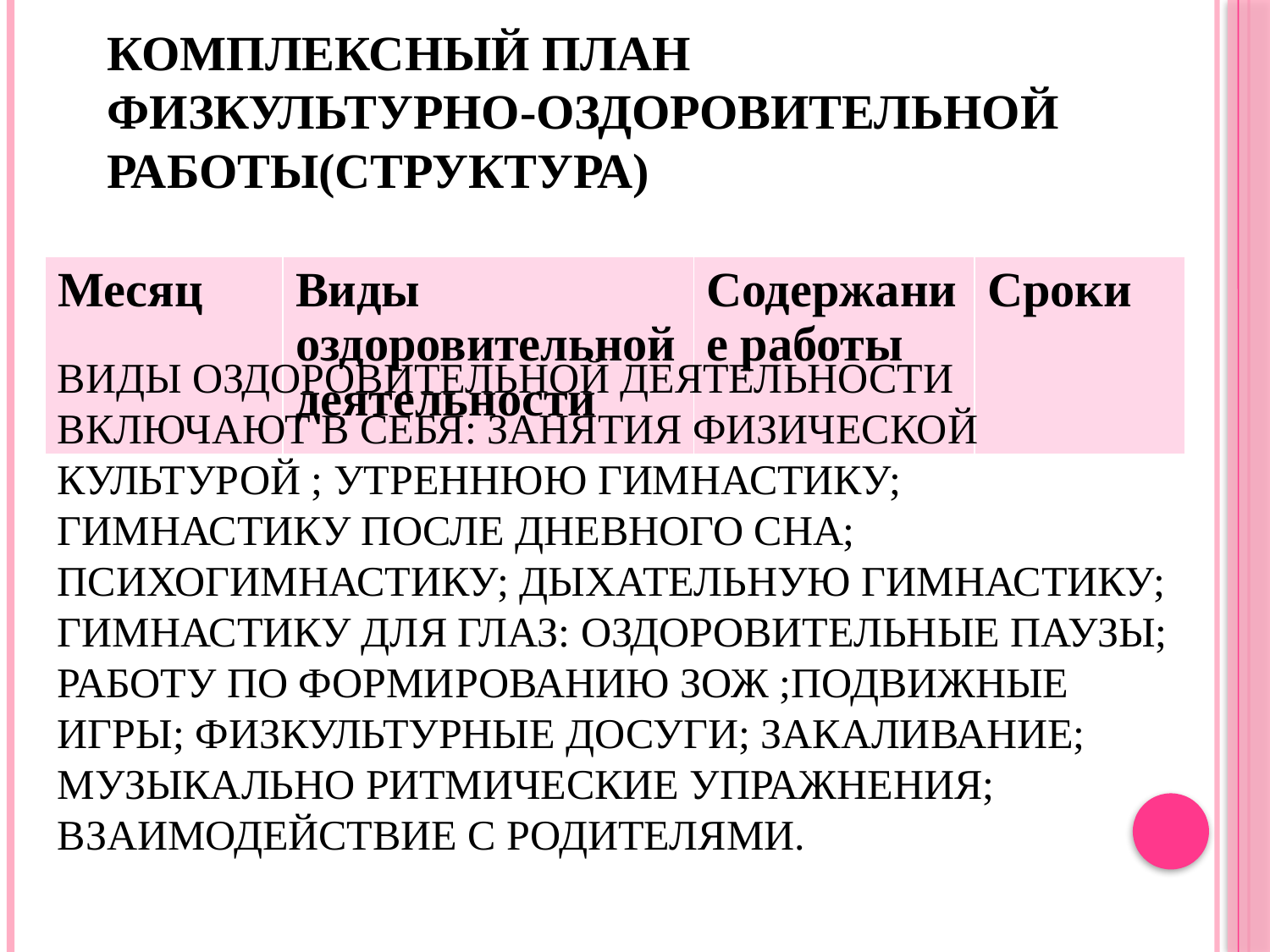

# Комплексный план  физкультурно-оздоровительной работы(структура)
| Месяц | Виды оздоровительной деятельности | Содержание работы | Сроки |
| --- | --- | --- | --- |
Виды оздоровительной деятельности включают в себя: занятия физической культурой ; утреннюю гимнастику;  гимнастику после дневного сна; психогимнастику; дыхательную гимнастику; гимнастику для глаз: оздоровительные паузы; работу по формированию ЗОЖ ;подвижные игры; физкультурные досуги; закаливание; музыкально ритмические упражнения; взаимодействие с родителями.